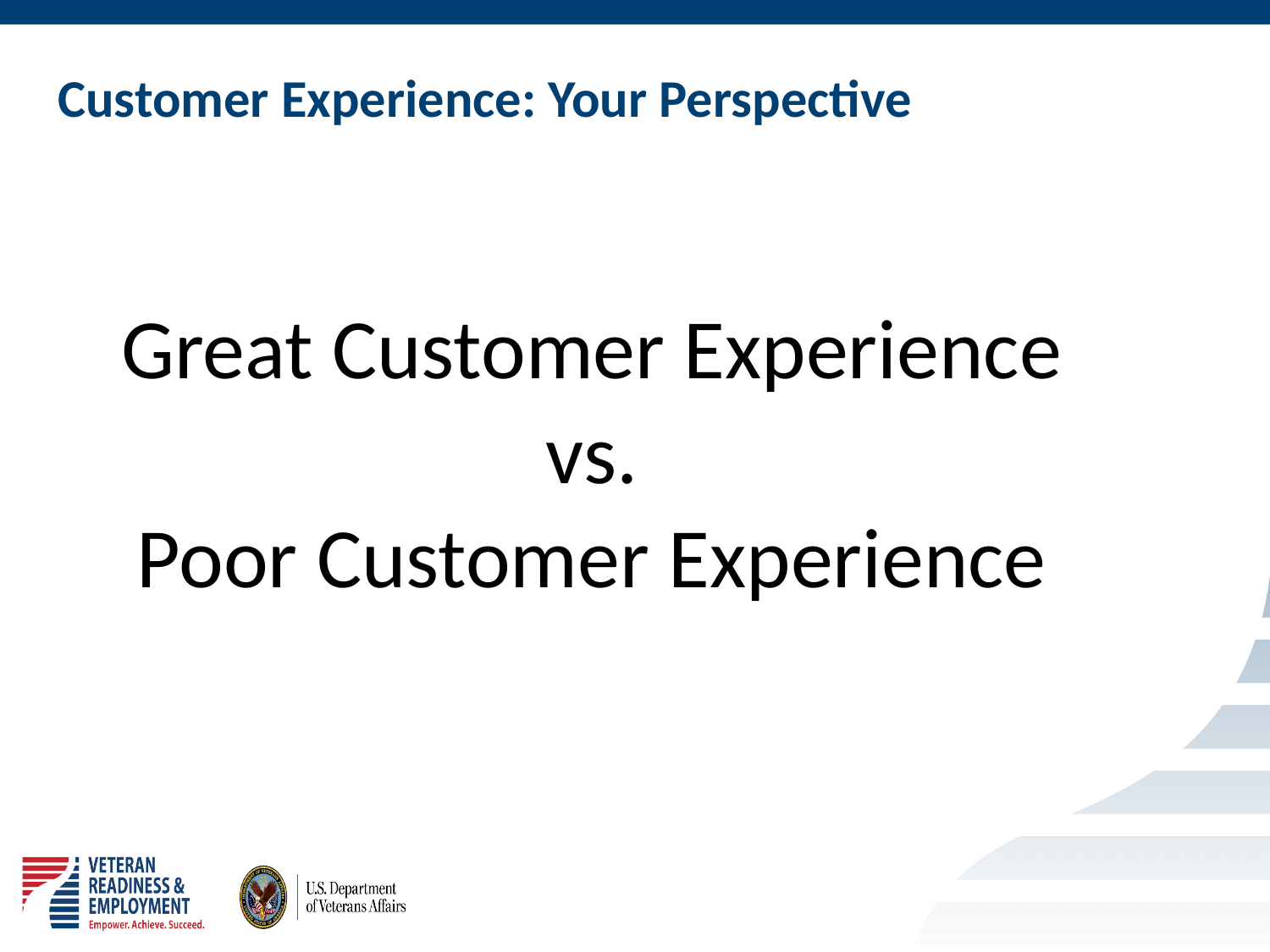

# Customer Experience: Your Perspective

Great Customer Experience
 vs.
Poor Customer Experience

3